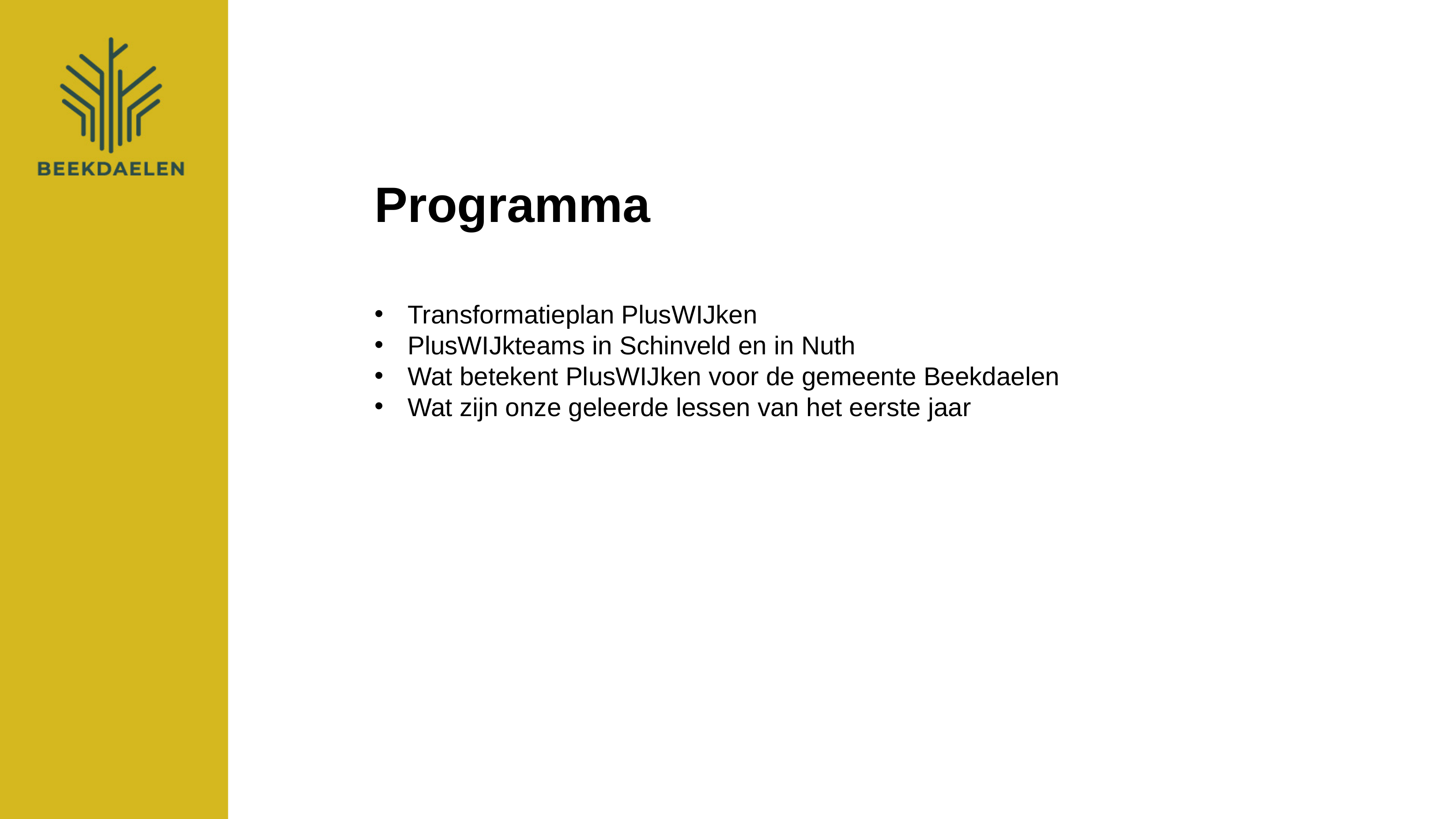

Programma
Transformatieplan PlusWIJken
PlusWIJkteams in Schinveld en in Nuth
Wat betekent PlusWIJken voor de gemeente Beekdaelen
Wat zijn onze geleerde lessen van het eerste jaar